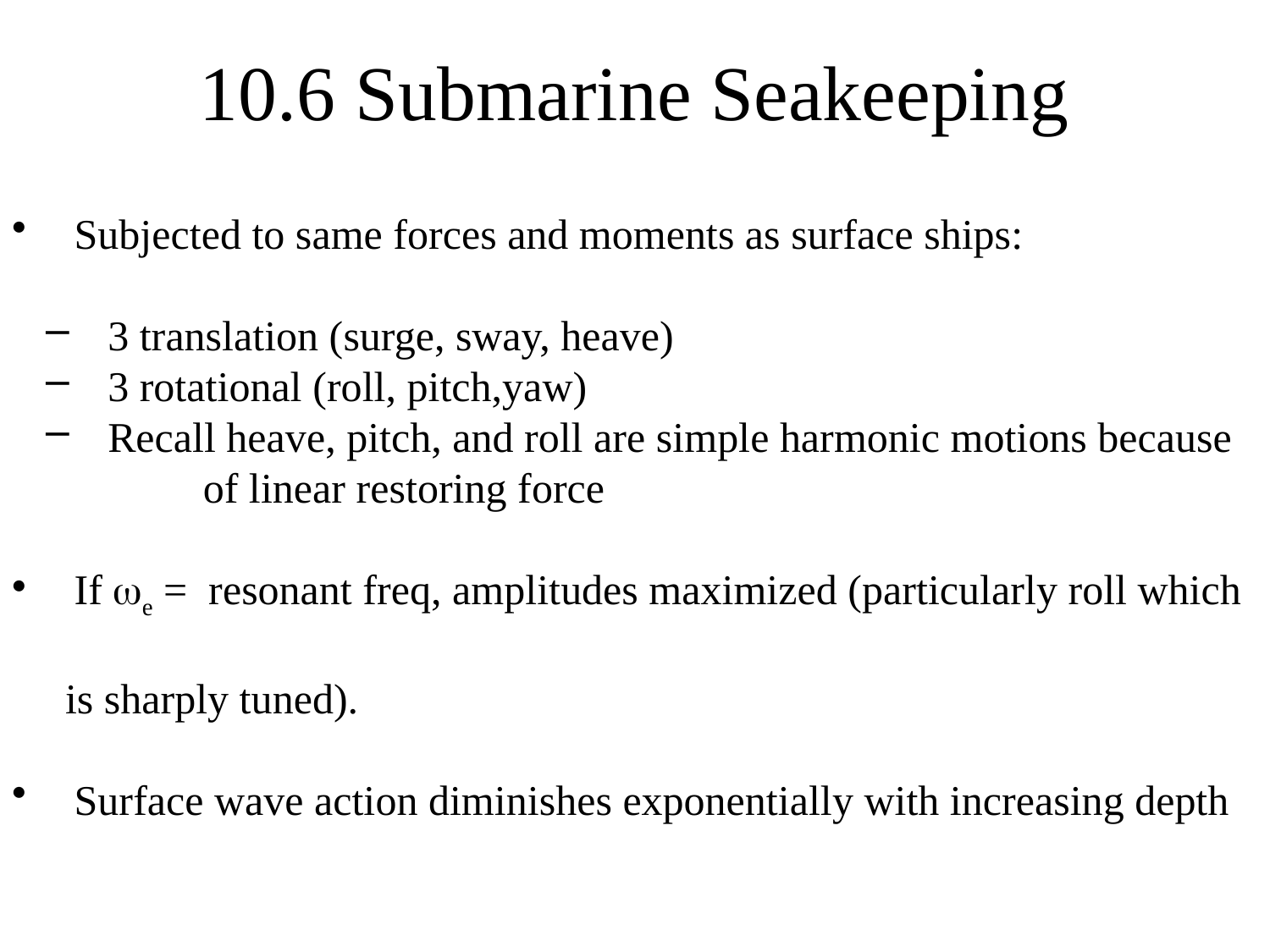

# 10.6 Submarine Seakeeping
   Subjected to same forces and moments as surface ships:

   3 translation (surge, sway, heave)
   3 rotational (roll, pitch,yaw)
   Recall heave, pitch, and roll are simple harmonic motions because 	of linear restoring force

   If ωe =  resonant freq, amplitudes maximized (particularly roll which
     is sharply tuned).

   Surface wave action diminishes exponentially with increasing depth